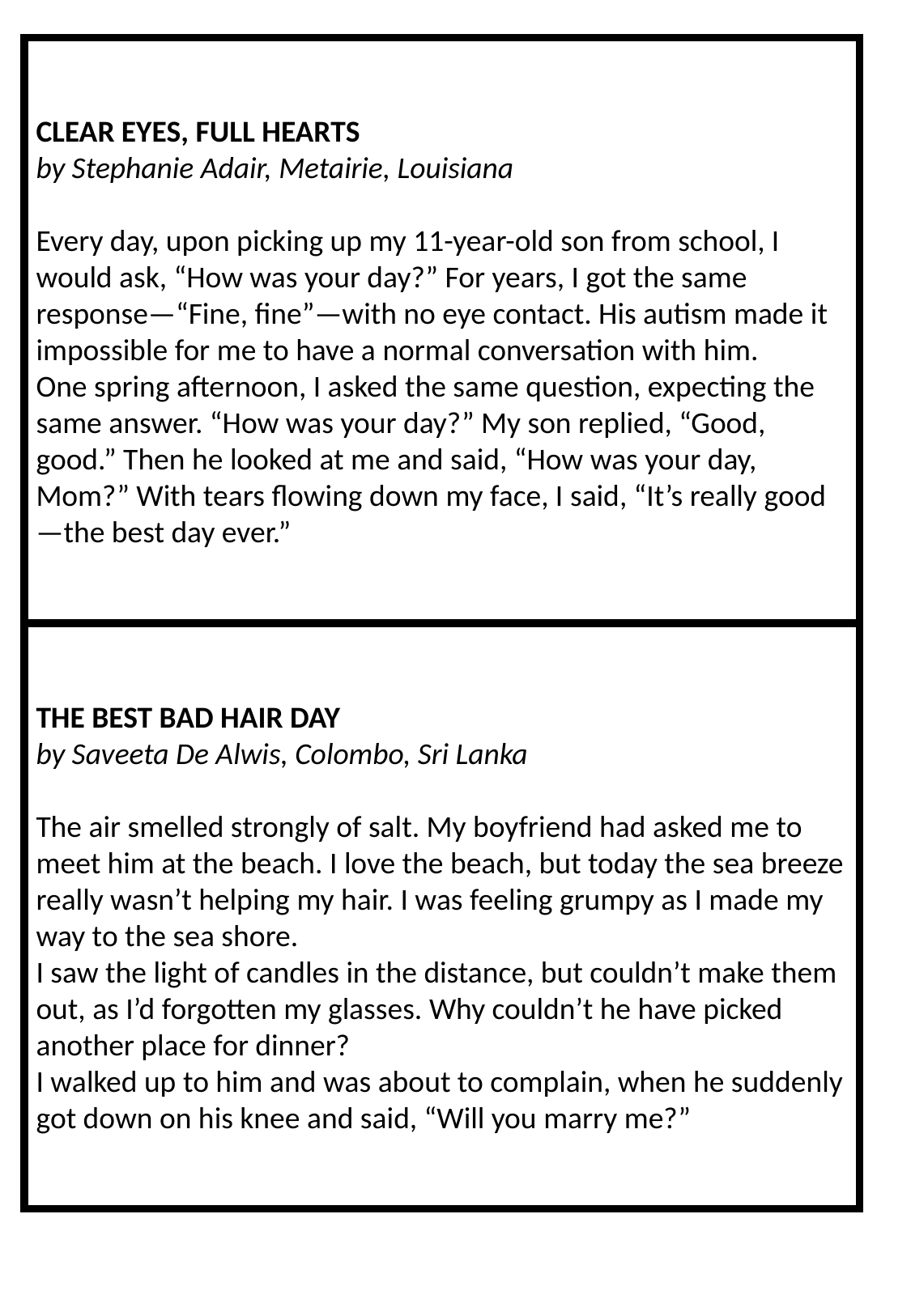

CLEAR EYES, FULL HEARTS
by Stephanie Adair, Metairie, Louisiana

Every day, upon picking up my 11-year-old son from school, I would ask, “How was your day?” For years, I got the same response—“Fine, fine”—with no eye contact. His autism made it impossible for me to have a normal conversation with him.
One spring afternoon, I asked the same question, expecting the same answer. “How was your day?” My son replied, “Good, good.” Then he looked at me and said, “How was your day, Mom?” With tears flowing down my face, I said, “It’s really good—the best day ever.”
THE BEST BAD HAIR DAY
by Saveeta De Alwis, Colombo, Sri Lanka

The air smelled strongly of salt. My boyfriend had asked me to meet him at the beach. I love the beach, but today the sea breeze really wasn’t helping my hair. I was feeling grumpy as I made my way to the sea shore.
I saw the light of candles in the distance, but couldn’t make them out, as I’d forgotten my glasses. Why couldn’t he have picked another place for dinner?
I walked up to him and was about to complain, when he suddenly got down on his knee and said, “Will you marry me?”